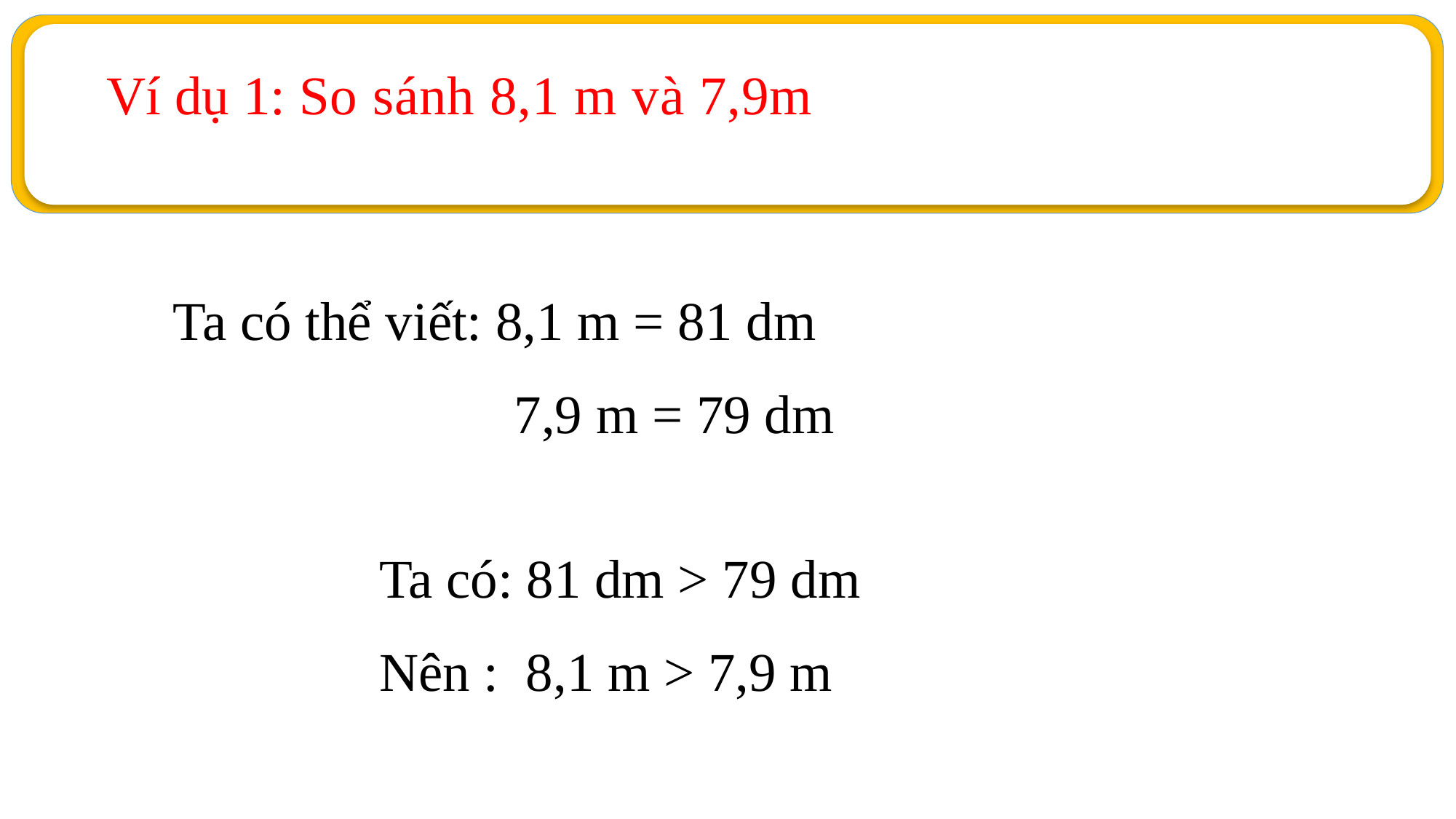

Ví dụ 1: So sánh 8,1 m và 7,9m

Ta có thể viết: 8,1 m = 81 dm
                         7,9 m = 79 dm
Ta có: 81 dm > 79 dm
Nên :  8,1 m > 7,9 m